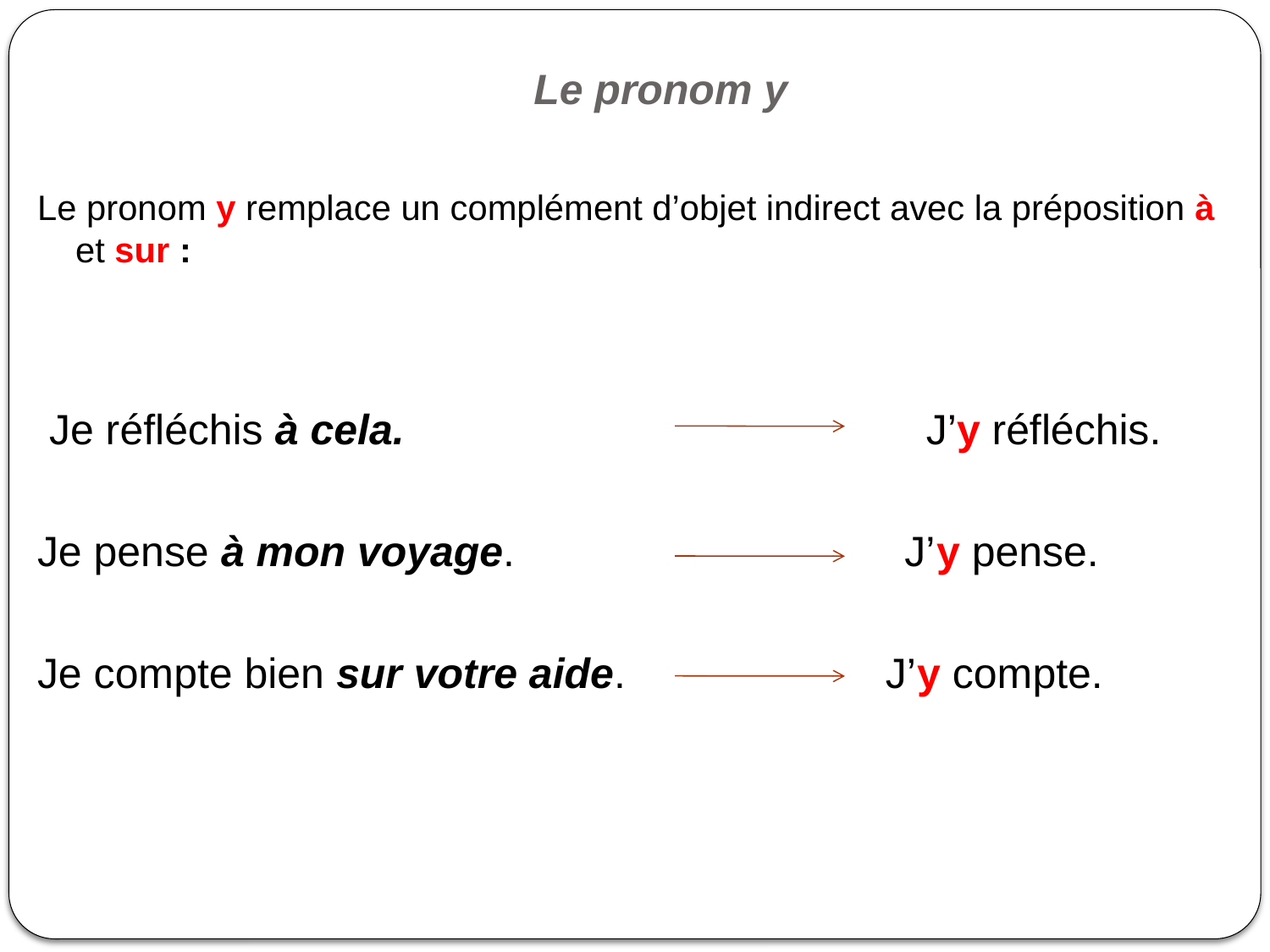

# Le pronom y

Le pronom y remplace un complément d’objet indirect avec la préposition à et sur :

 Je réfléchis à cela.                                            J’y réfléchis.

Je pense à mon voyage.                                 J’y pense.

Je compte bien sur votre aide.                      J’y compte.